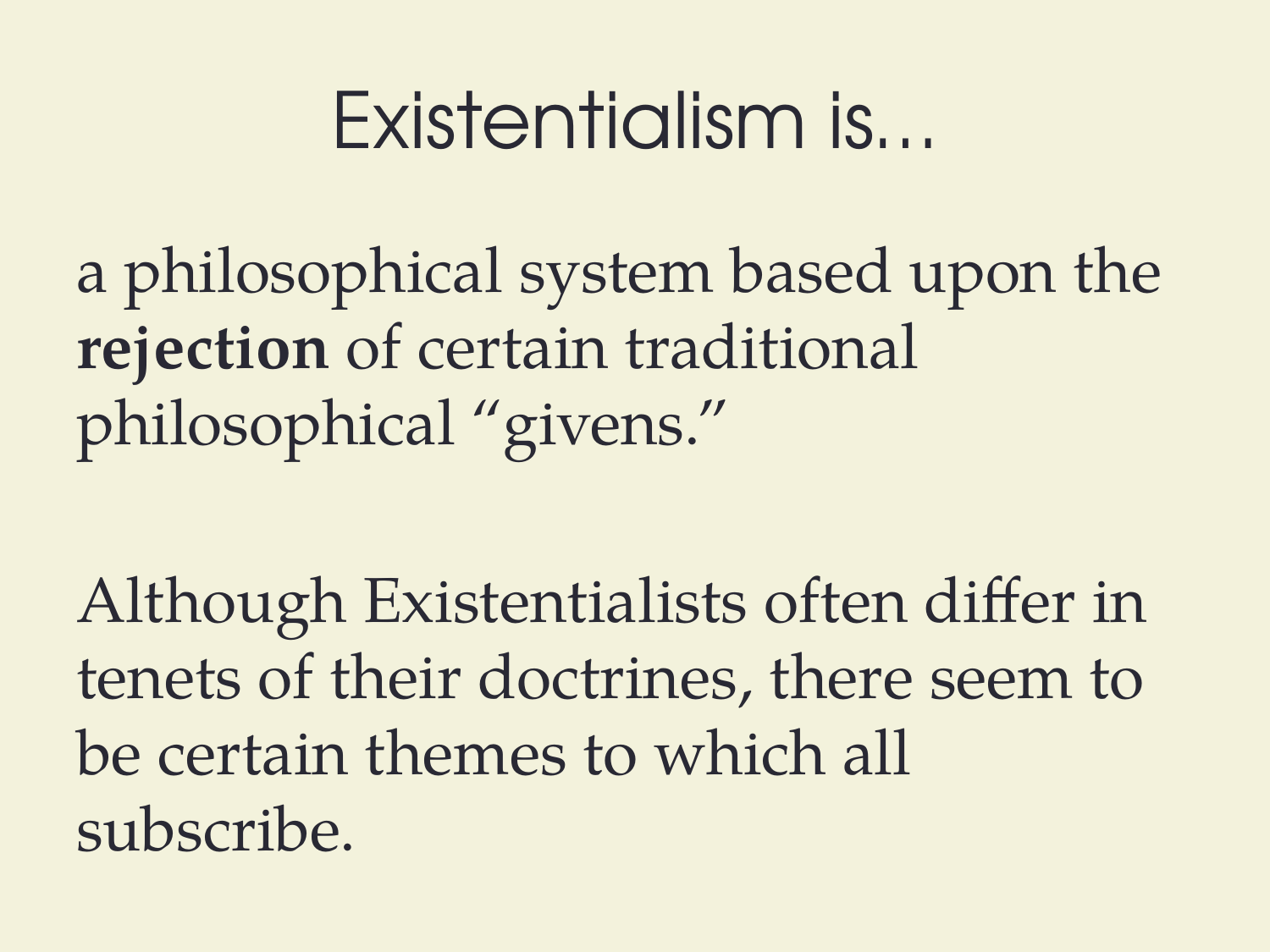

# Existentialism is…
a philosophical system based upon the rejection of certain traditional philosophical “givens.”

Although Existentialists often differ in tenets of their doctrines, there seem to be certain themes to which all subscribe.